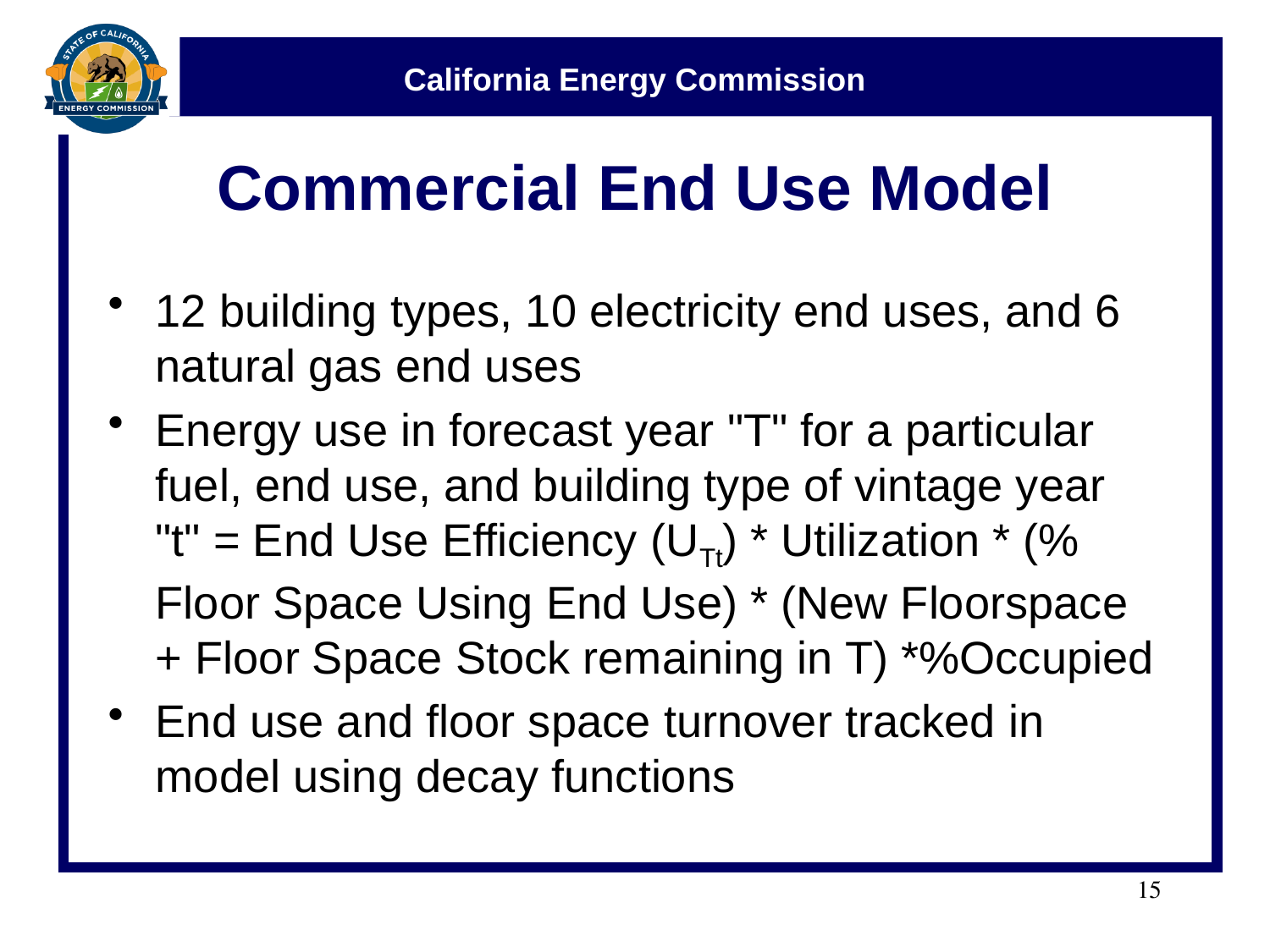

# Commercial End Use Model
12 building types, 10 electricity end uses, and 6 natural gas end uses
Energy use in forecast year "T" for a particular fuel, end use, and building type of vintage year "t" = End Use Efficiency (UTt) * Utilization * (% Floor Space Using End Use) * (New Floorspace + Floor Space Stock remaining in T) *%Occupied
End use and floor space turnover tracked in model using decay functions

15